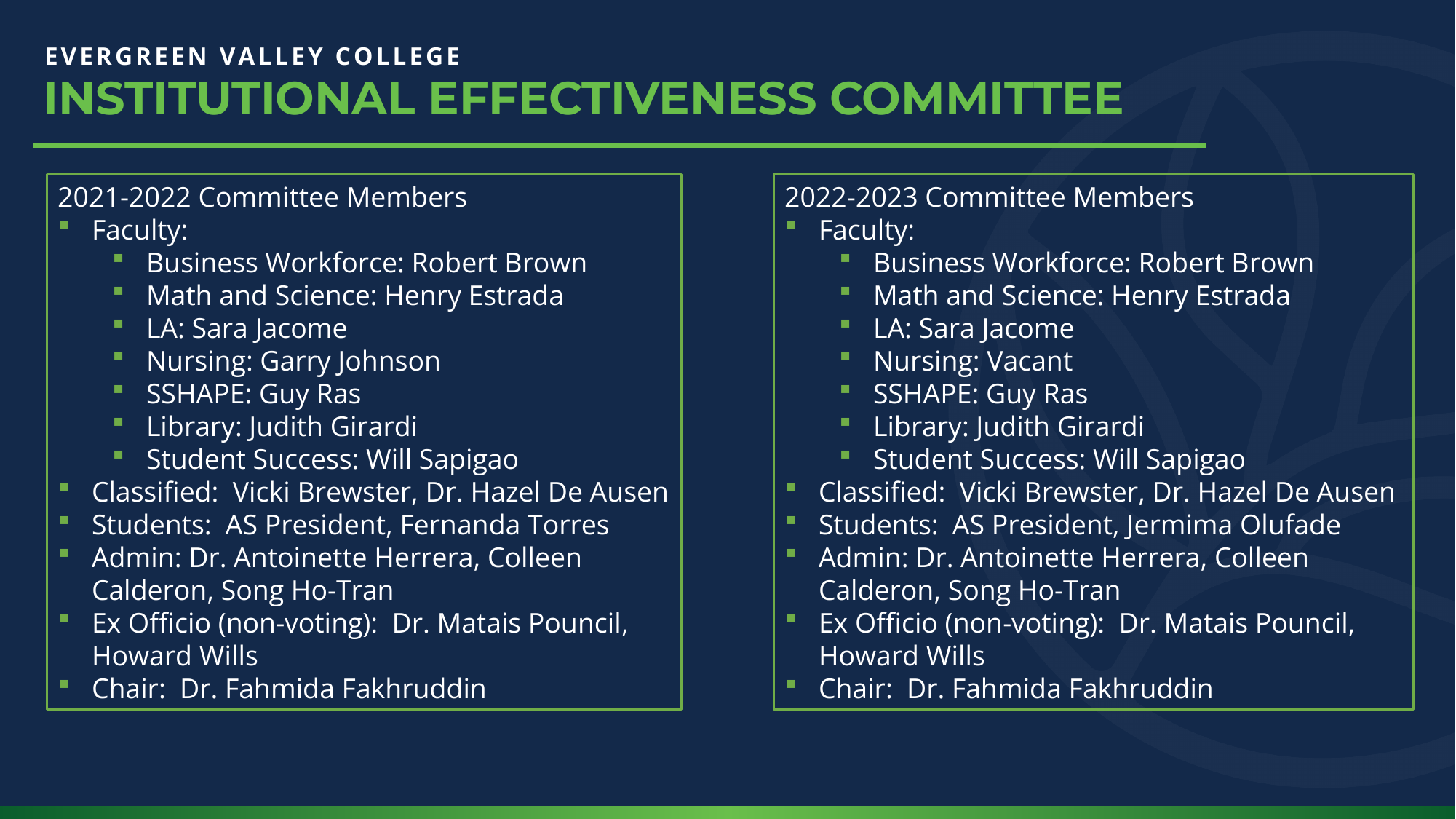

Institutional Effectiveness Committee
2021-2022 Committee Members
Faculty:
Business Workforce: Robert Brown
Math and Science: Henry Estrada
LA: Sara Jacome
Nursing: Garry Johnson
SSHAPE: Guy Ras
Library: Judith Girardi
Student Success: Will Sapigao
Classified:  Vicki Brewster, Dr. Hazel De Ausen
Students:  AS President, Fernanda Torres
Admin: Dr. Antoinette Herrera, Colleen Calderon, Song Ho-Tran
Ex Officio (non-voting):  Dr. Matais Pouncil,
Howard Wills
Chair:  Dr. Fahmida Fakhruddin
2022-2023 Committee Members
Faculty:
Business Workforce: Robert Brown
Math and Science: Henry Estrada
LA: Sara Jacome
Nursing: Vacant
SSHAPE: Guy Ras
Library: Judith Girardi
Student Success: Will Sapigao
Classified:  Vicki Brewster, Dr. Hazel De Ausen
Students:  AS President, Jermima Olufade
Admin: Dr. Antoinette Herrera, Colleen Calderon, Song Ho-Tran
Ex Officio (non-voting):  Dr. Matais Pouncil,
Howard Wills
Chair:  Dr. Fahmida Fakhruddin